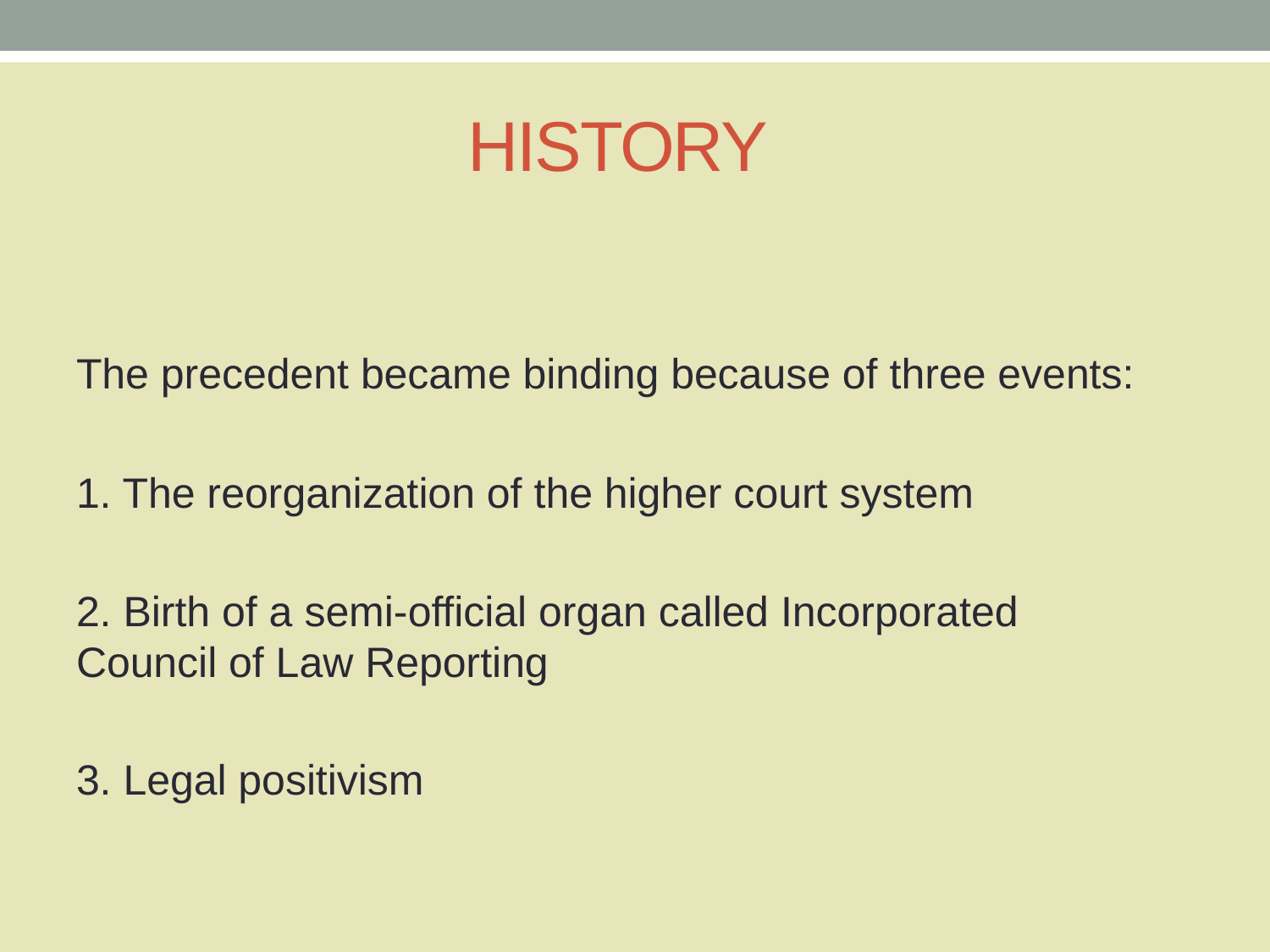

# HISTORY

The precedent became binding because of three events:

1. The reorganization of the higher court system

2. Birth of a semi-official organ called Incorporated 	    Council of Law Reporting

3. Legal positivism